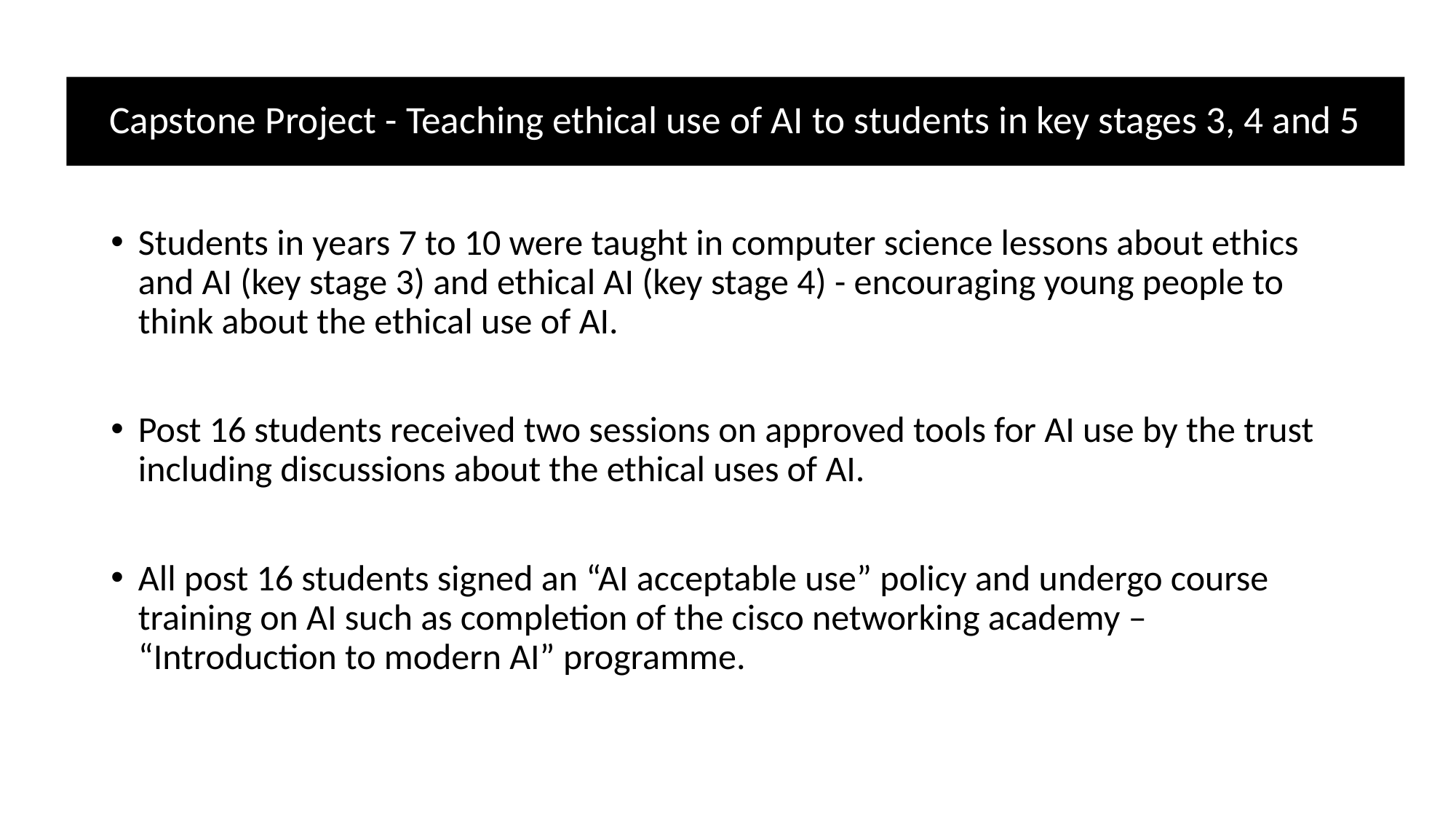

# Capstone Project - Teaching ethical use of AI to students in key stages 3, 4 and 5
Students in years 7 to 10 were taught in computer science lessons about ethics and AI (key stage 3) and ethical AI (key stage 4) - encouraging young people to think about the ethical use of AI.

Post 16 students received two sessions on approved tools for AI use by the trust including discussions about the ethical uses of AI.

All post 16 students signed an “AI acceptable use” policy and undergo course training on AI such as completion of the cisco networking academy – “Introduction to modern AI” programme.